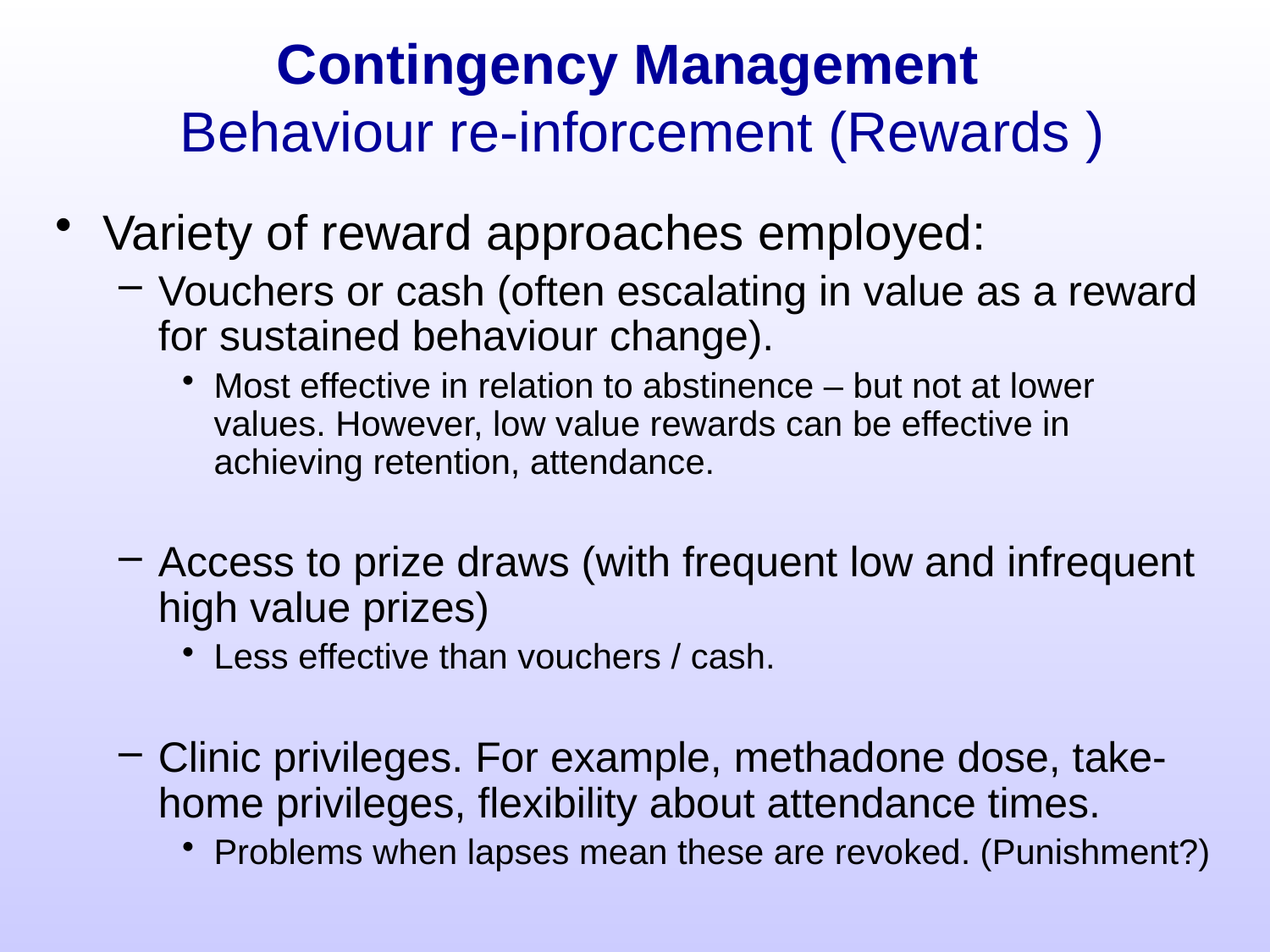

# Contingency Management Behaviour re-inforcement (Rewards )
Variety of reward approaches employed:
Vouchers or cash (often escalating in value as a reward for sustained behaviour change).
Most effective in relation to abstinence – but not at lower values. However, low value rewards can be effective in achieving retention, attendance.

Access to prize draws (with frequent low and infrequent high value prizes)
Less effective than vouchers / cash.

Clinic privileges. For example, methadone dose, take-home privileges, flexibility about attendance times.
Problems when lapses mean these are revoked. (Punishment?)